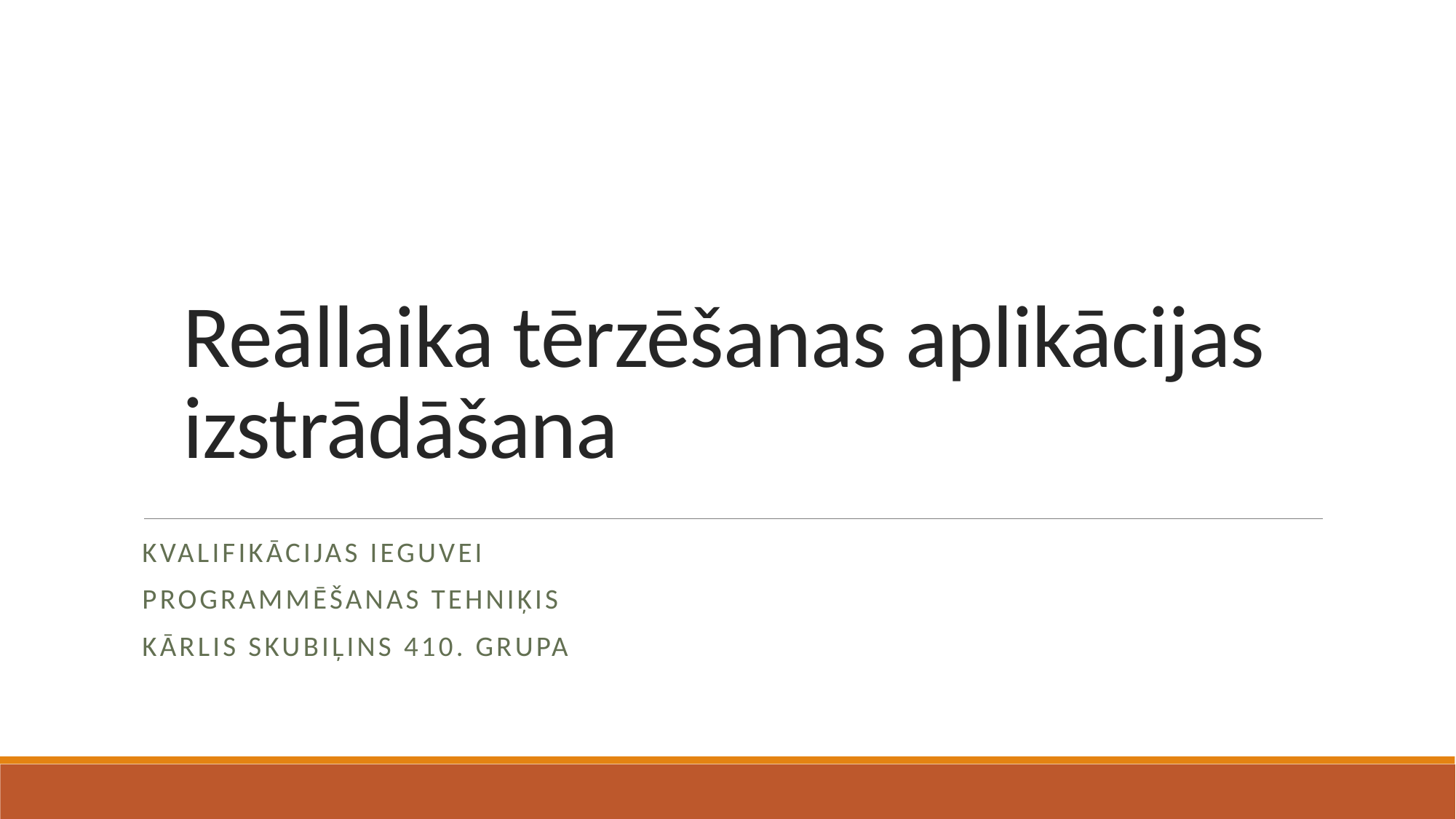

# Reāllaika tērzēšanas aplikācijas izstrādāšana
Kvalifikācijas ieguvei
Programmēšanas tehniķis
Kārlis Skubiļins 410. grupa